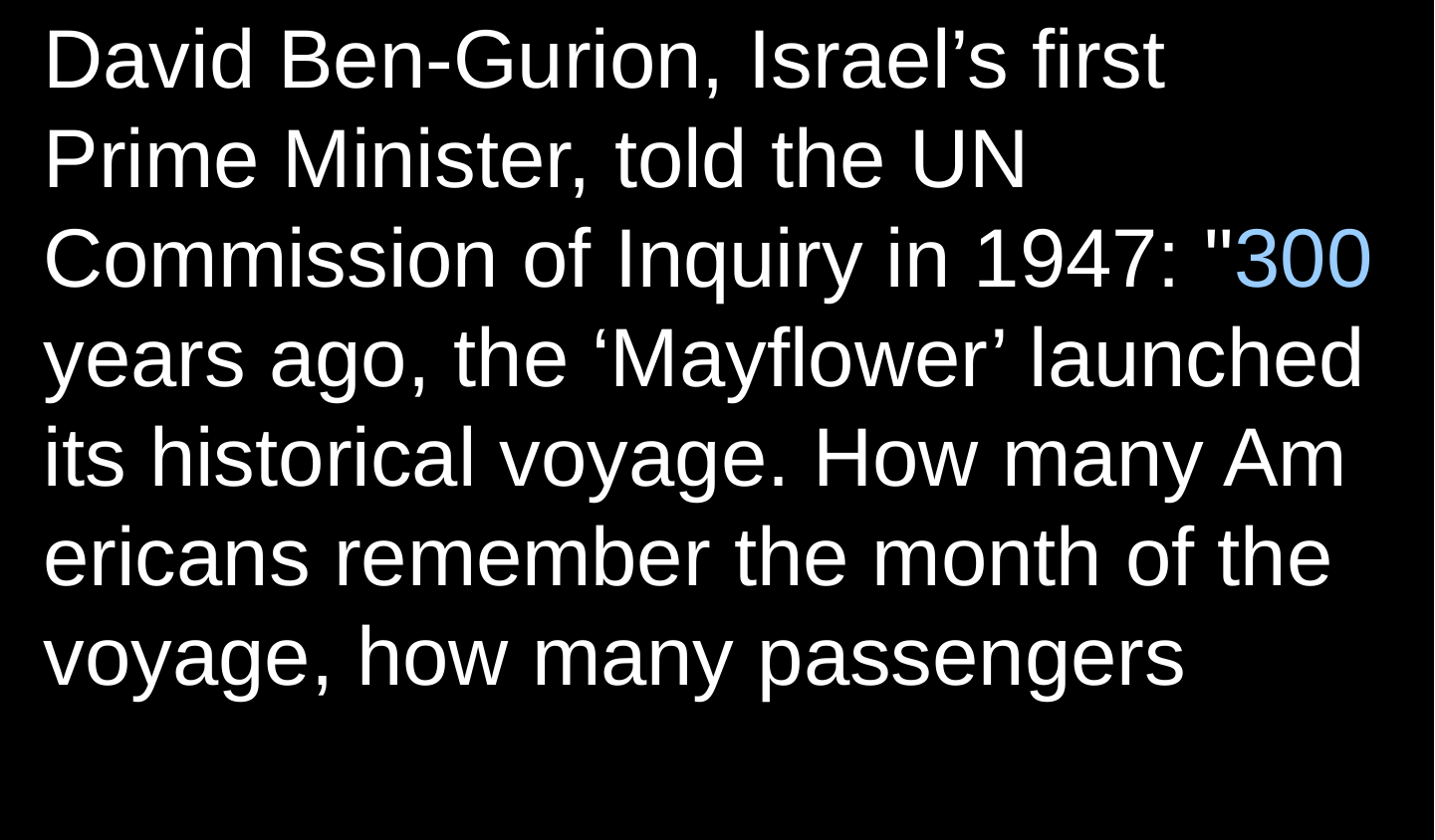

David Ben-Gurion, Israel’s first Prime Minister, told the UN Commission of Inquiry in 1947: "300 years ago, the ‘Mayflower’ launched its historical voyage. How many Am ericans remember the month of the voyage, how many passengers